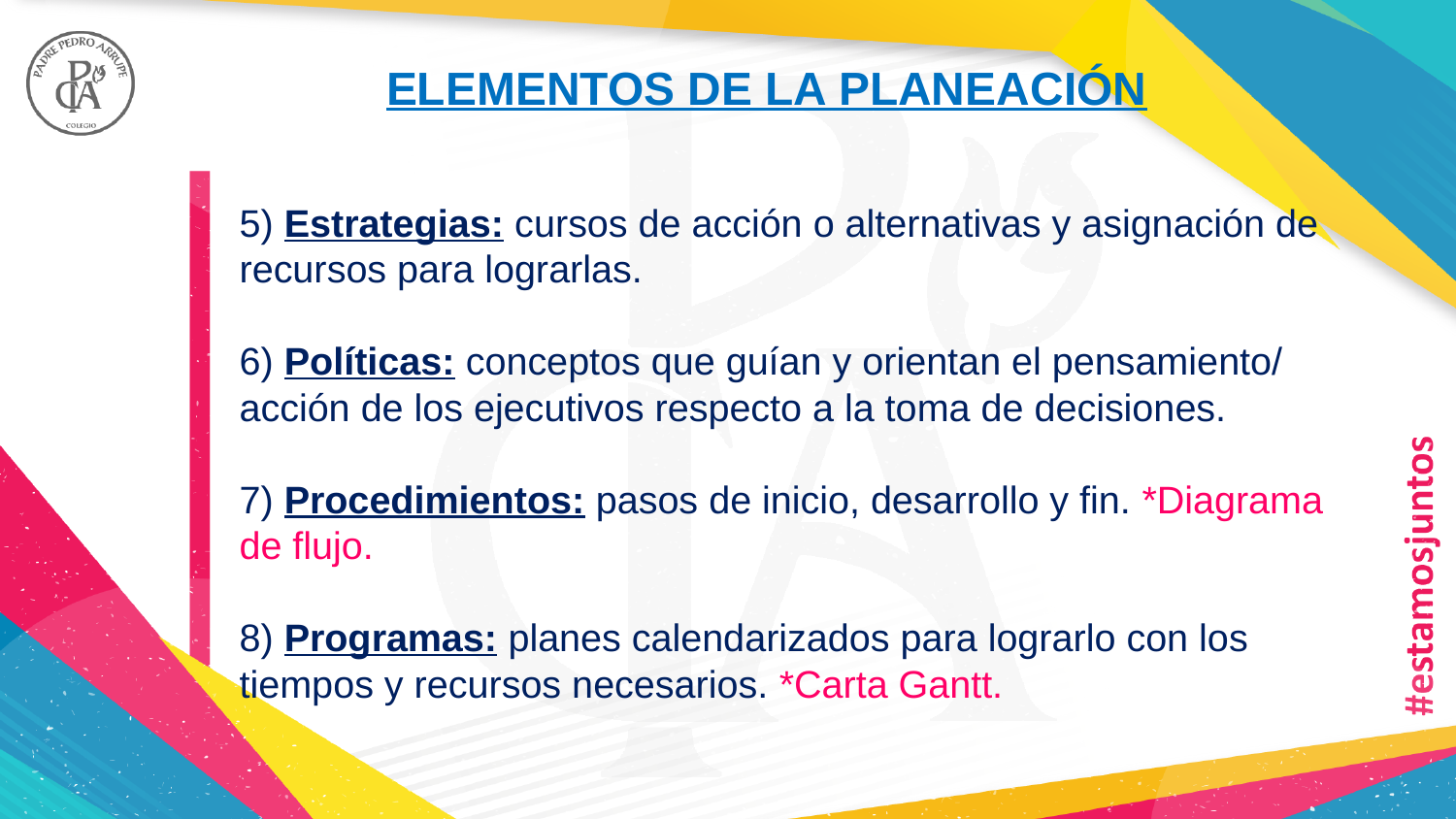

ELEMENTOS DE LA PLANEACIÓN

5) Estrategias: cursos de acción o alternativas y asignación de recursos para lograrlas.

6) Políticas: conceptos que guían y orientan el pensamiento/ acción de los ejecutivos respecto a la toma de decisiones.

7) Procedimientos: pasos de inicio, desarrollo y fin. *Diagrama de flujo.

8) Programas: planes calendarizados para lograrlo con los tiempos y recursos necesarios. *Carta Gantt.